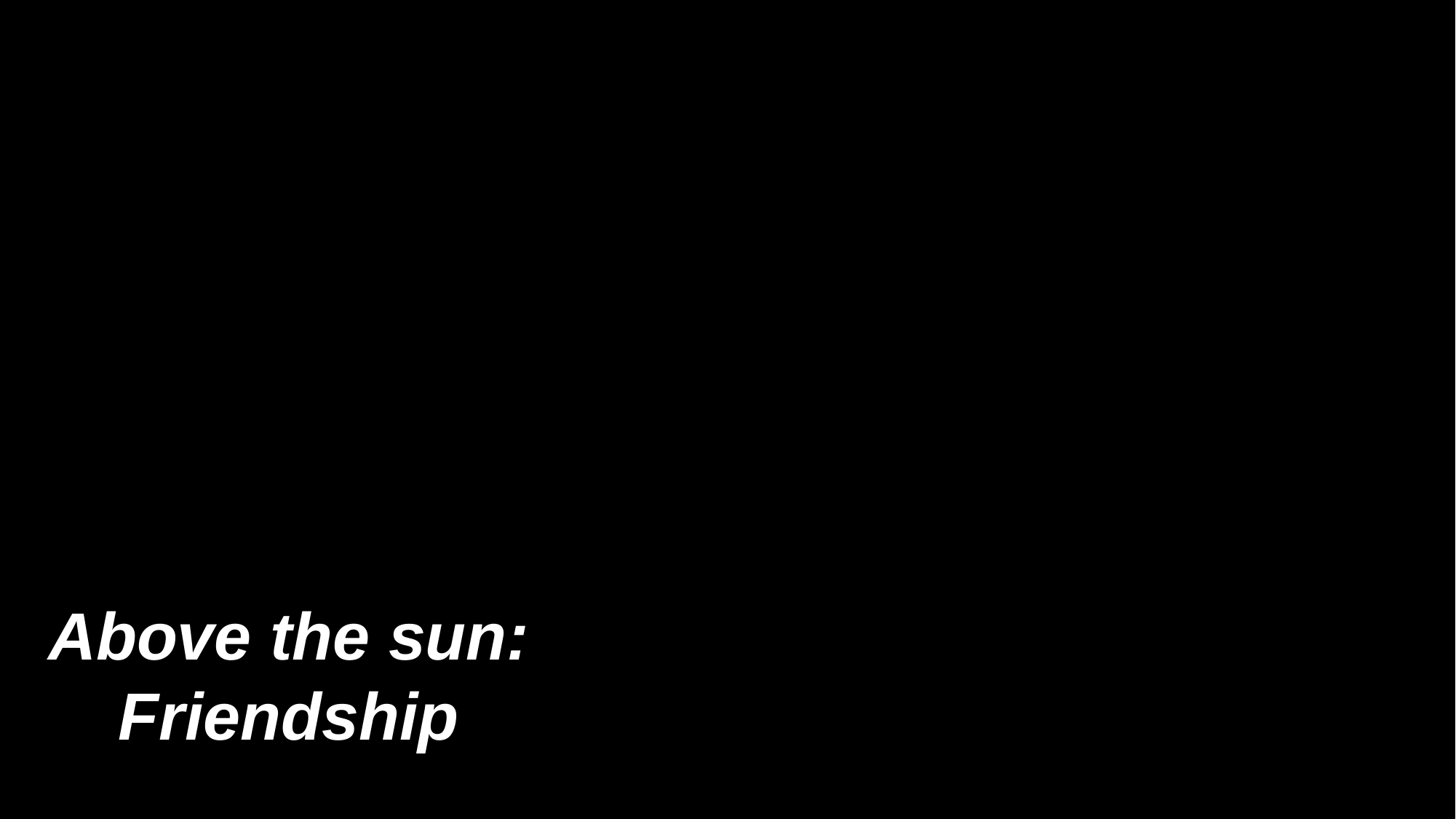

Above the sun
Above the sun: Friendship